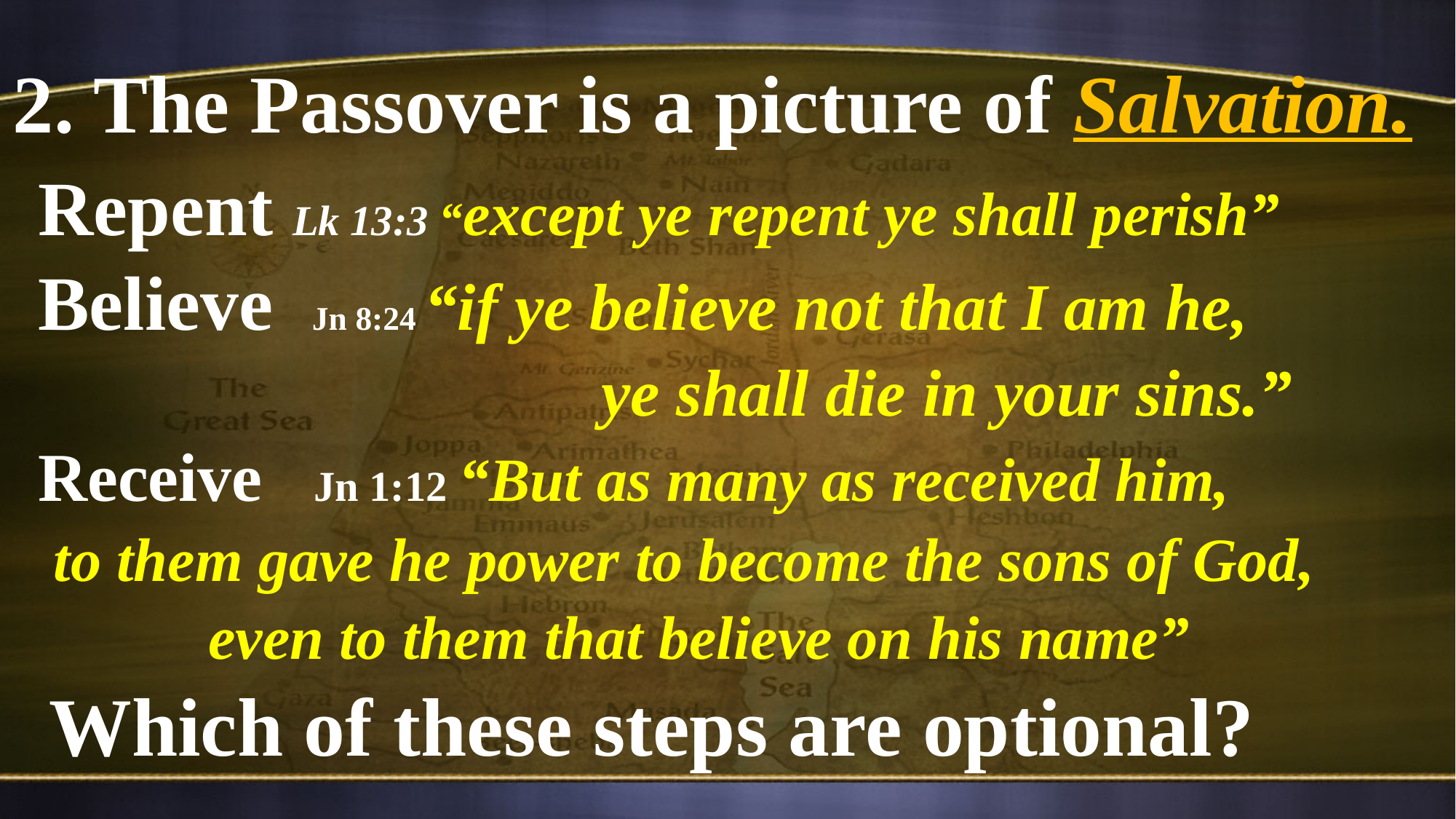

2. The Passover is a picture of Salvation.
Repent Lk 13:3 “except ye repent ye shall perish”
Believe  Jn 8:24 “if ye believe not that I am he,
                                  ye shall die in your sins.”
Receive   Jn 1:12 “But as many as received him,
 to them gave he power to become the sons of God,
           even to them that believe on his name”
 Which of these steps are optional?